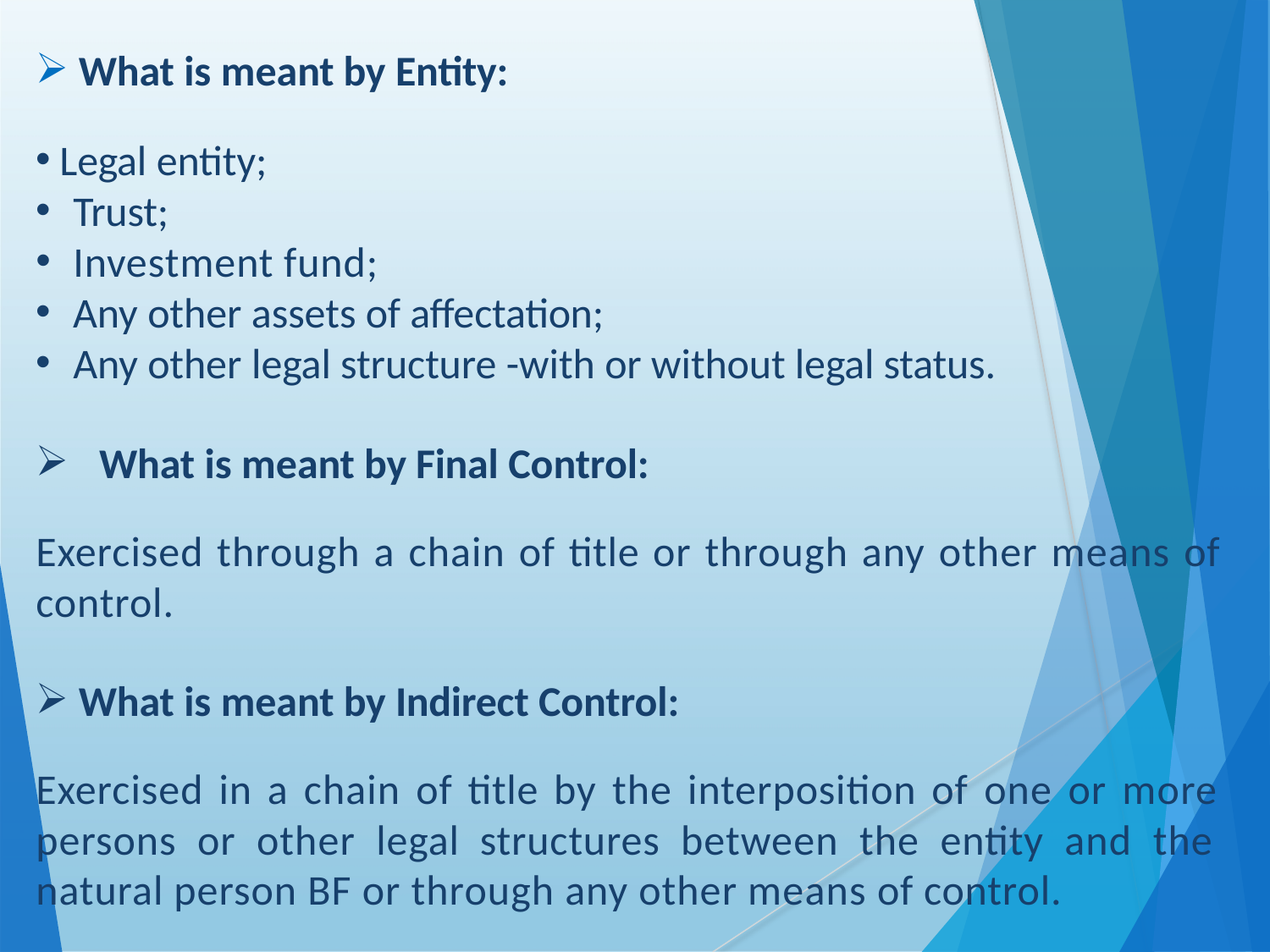

What is meant by Entity:
Legal entity;
Trust;
Investment fund;
Any other assets of affectation;
Any other legal structure -with or without legal status.

What is meant by Final Control:
Exercised through a chain of title or through any other means of  control.

What is meant by Indirect Control:
Exercised in a chain of title by the interposition of one or more  persons or other legal structures between the entity and the  natural person BF or through any other means of control.